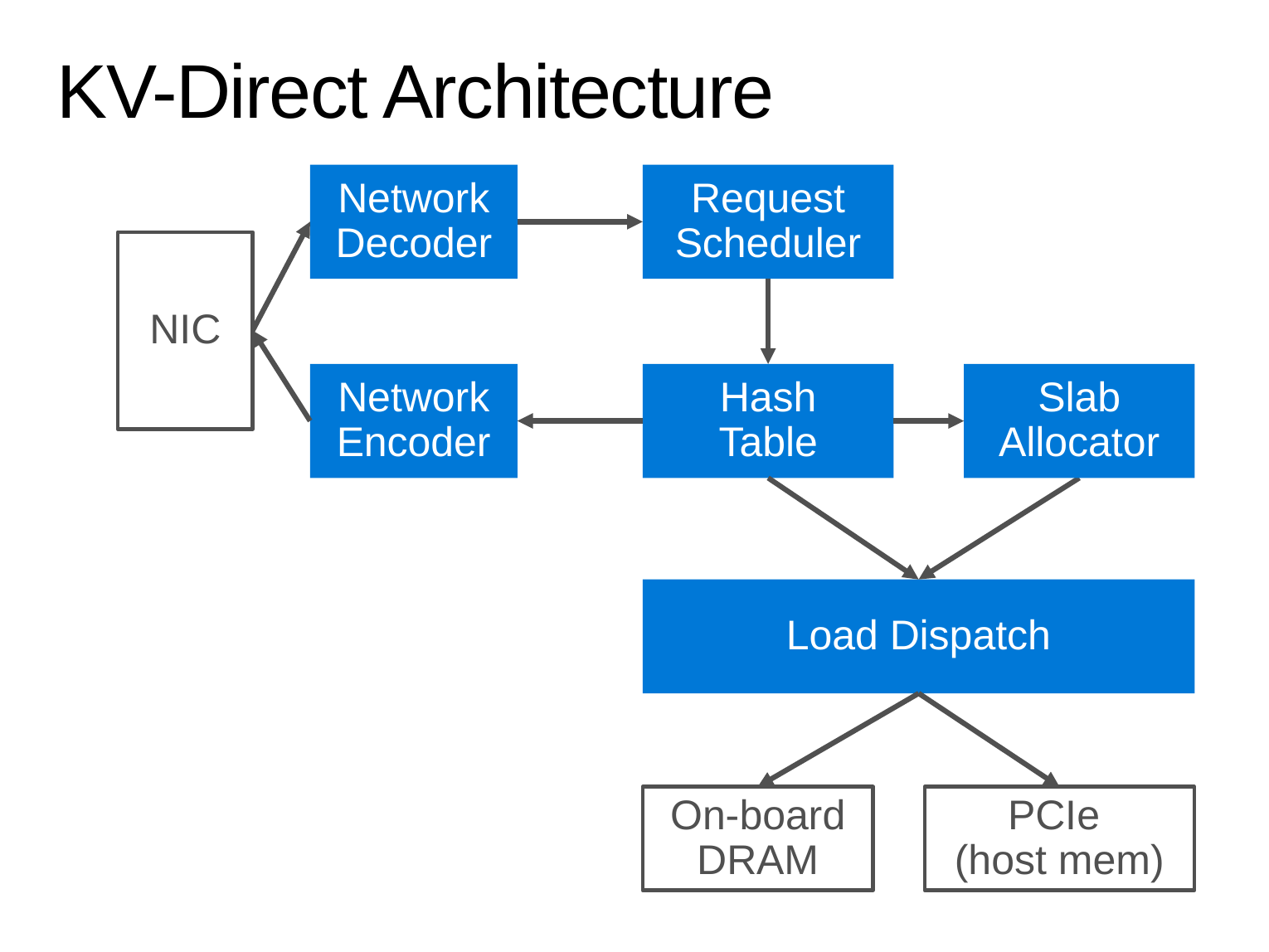

# KV-Direct Architecture
Network Decoder
Request Scheduler
NIC
Network Encoder
Hash Table
Slab Allocator
Load Dispatch
On-board DRAM
PCIe
(host mem)